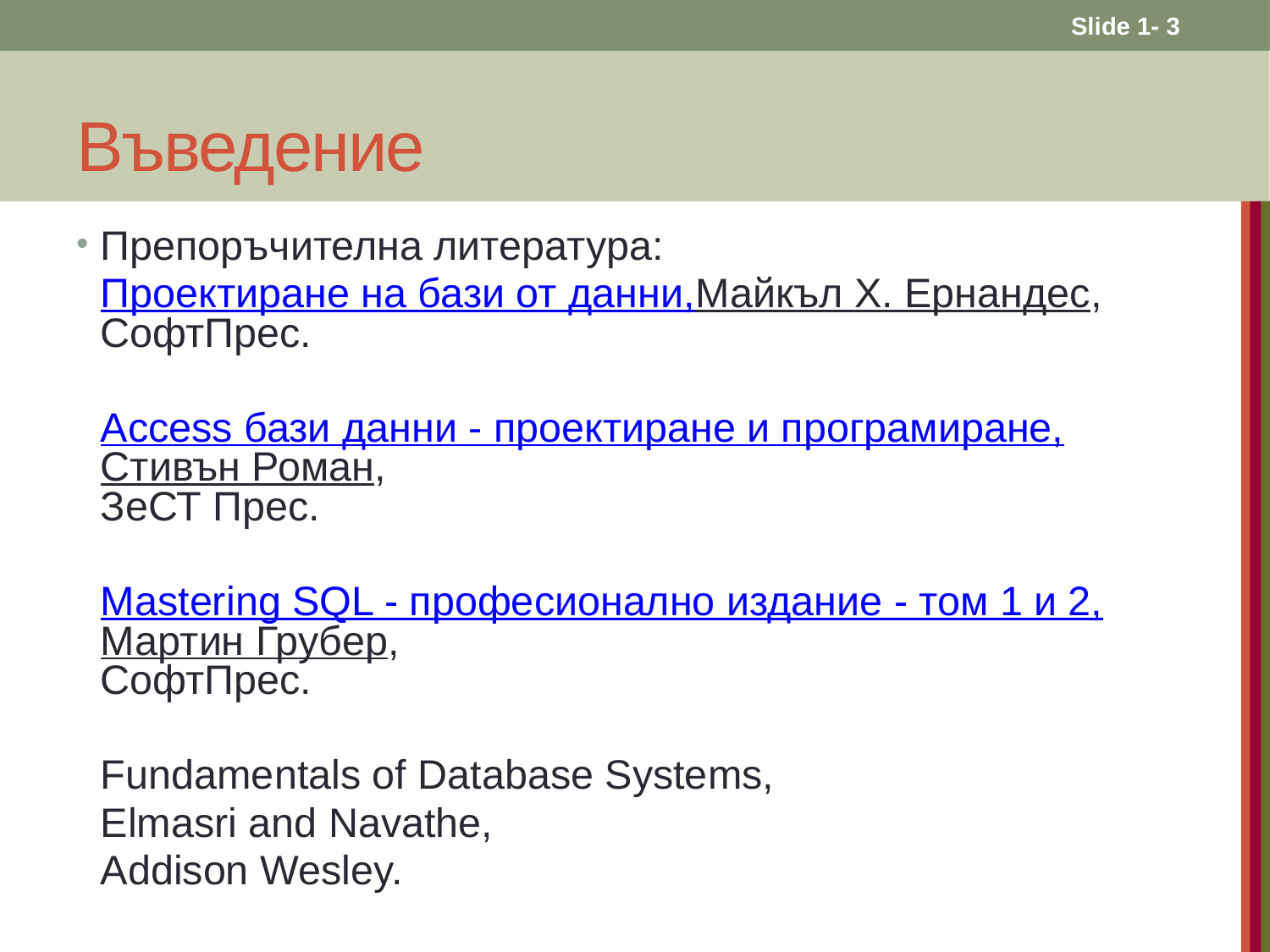

Slide 1- 3
# Въведение
Препоръчителна литература:
	Проектиране на бази от данни,
Майкъл Х. Ернандес,
СофтПрес.

	Access бази данни - проектиране и програмиране,
Стивън Роман,
ЗеСТ Прес.

	Mastering SQL - професионално издание - том 1 и 2,
Мартин Грубер,
СофтПрес.

 	Fundamentals of Database Systems,
	Elmasri and Navathe,
	Addison Wesley.